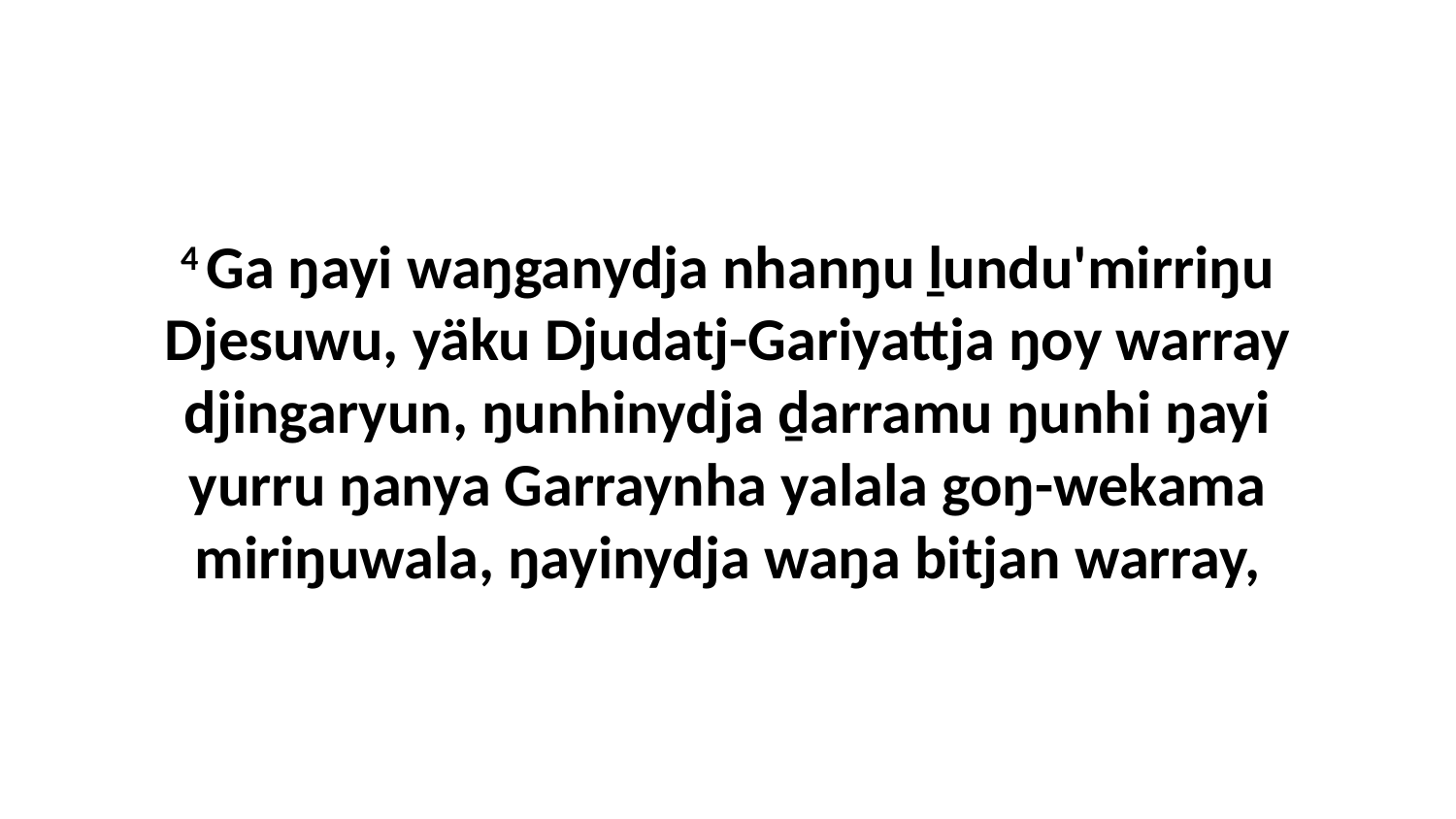

4 Ga ŋayi waŋganydja nhanŋu ḻundu'mirriŋu Djesuwu, yäku Djudatj-Gariyattja ŋoy warray djingaryun, ŋunhinydja ḏarramu ŋunhi ŋayi yurru ŋanya Garraynha yalala goŋ-wekama miriŋuwala, ŋayinydja waŋa bitjan warray,